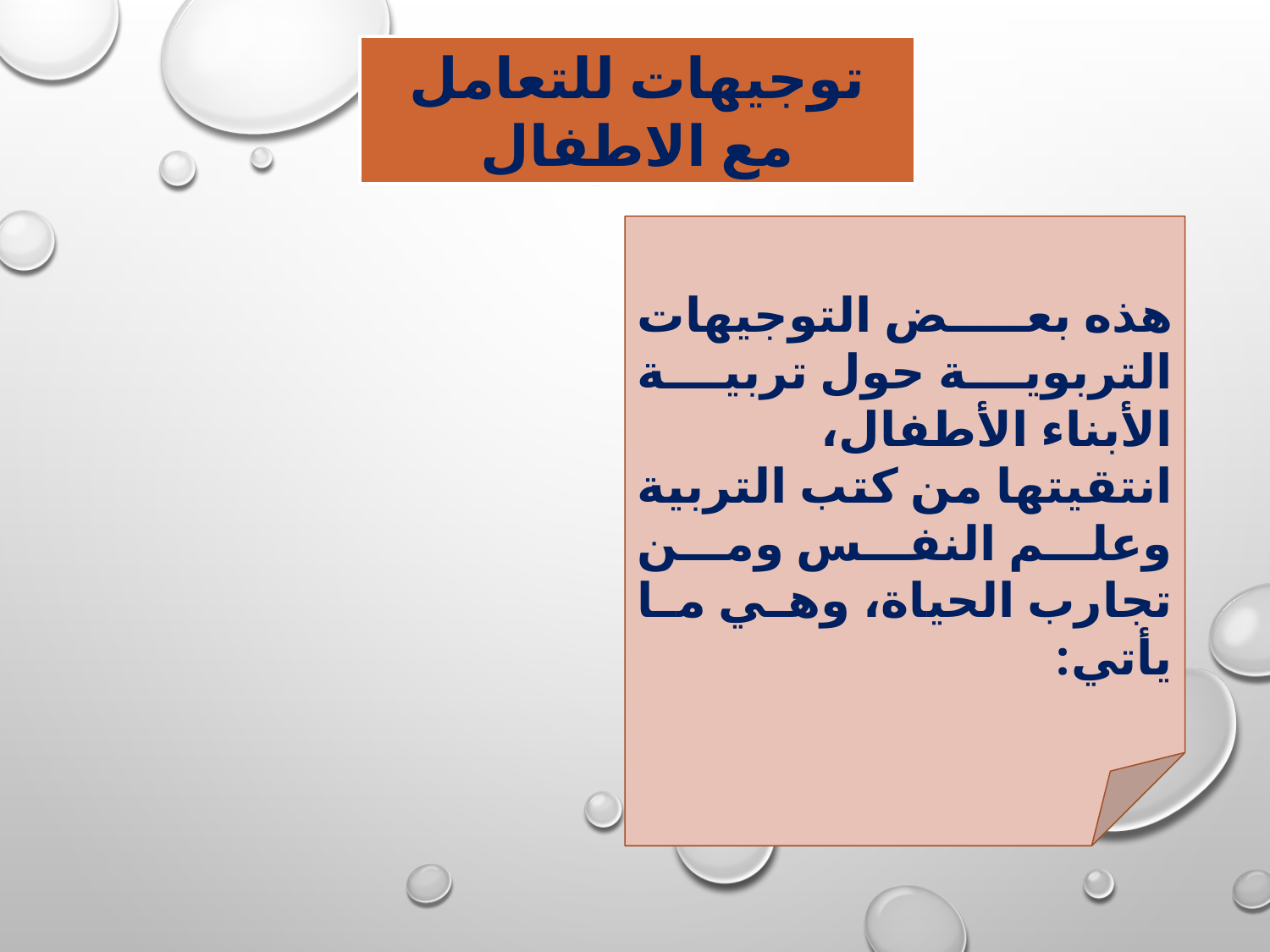

توجيهات للتعامل مع الاطفال
هذه بعض التوجيهات التربوية حول تربية الأبناء الأطفال، انتقيتها من كتب التربية وعلم النفس ومن تجارب الحياة، وهي ما يأتي: